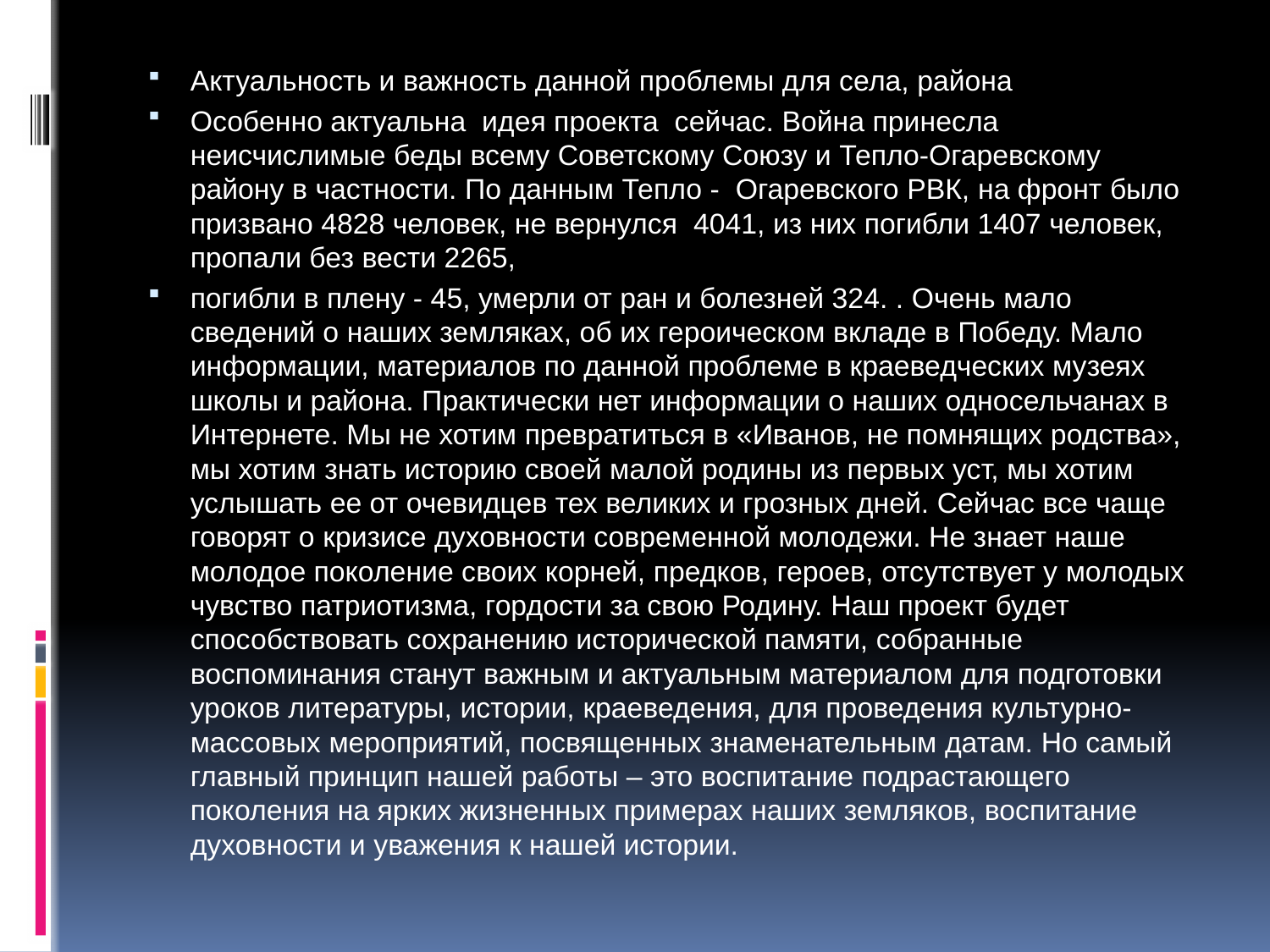

#
Актуальность и важность данной проблемы для села, района
Особенно актуальна  идея проекта  сейчас. Война принесла неисчислимые беды всему Советскому Союзу и Тепло-Огаревскому району в частности. По данным Тепло -  Огаревского РВК, на фронт было призвано 4828 человек, не вернулся  4041, из них погибли 1407 человек, пропали без вести 2265,
погибли в плену - 45, умерли от ран и болезней 324. . Очень мало сведений о наших земляках, об их героическом вкладе в Победу. Мало информации, материалов по данной проблеме в краеведческих музеях школы и района. Практически нет информации о наших односельчанах в Интернете. Мы не хотим превратиться в «Иванов, не помнящих родства», мы хотим знать историю своей малой родины из первых уст, мы хотим услышать ее от очевидцев тех великих и грозных дней. Сейчас все чаще говорят о кризисе духовности современной молодежи. Не знает наше молодое поколение своих корней, предков, героев, отсутствует у молодых чувство патриотизма, гордости за свою Родину. Наш проект будет способствовать сохранению исторической памяти, собранные воспоминания станут важным и актуальным материалом для подготовки уроков литературы, истории, краеведения, для проведения культурно-массовых мероприятий, посвященных знаменательным датам. Но самый главный принцип нашей работы – это воспитание подрастающего поколения на ярких жизненных примерах наших земляков, воспитание духовности и уважения к нашей истории.